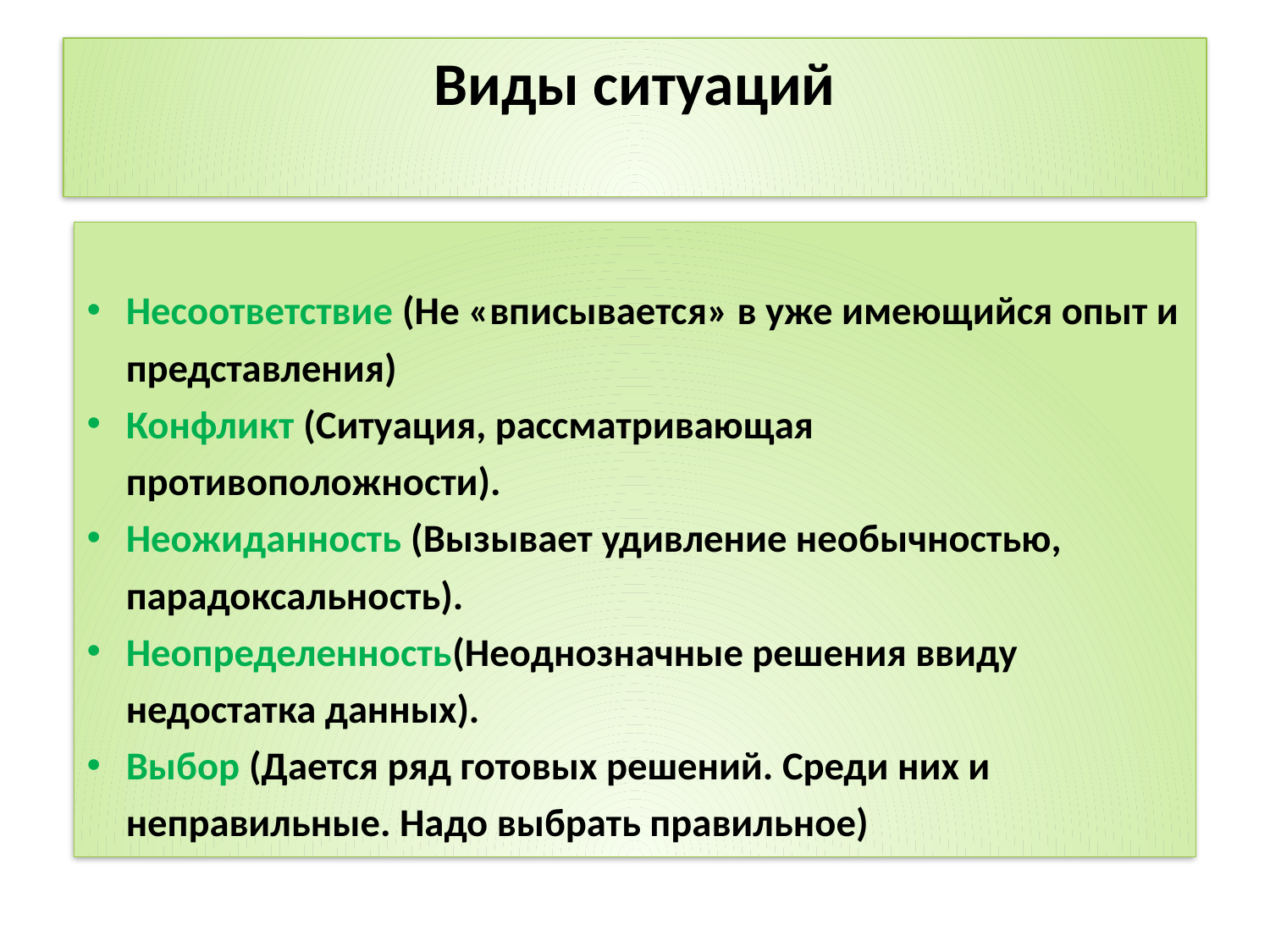

# Виды ситуаций

Несоответствие (Не «вписывается» в уже имеющийся опыт и представления)
Конфликт (Ситуация, рассматривающая противоположности).
Неожиданность (Вызывает удивление необычностью, парадоксальность).
Неопределенность(Неоднозначные решения ввиду недостатка данных).
Выбор (Дается ряд готовых решений. Среди них и неправильные. Надо выбрать правильное)